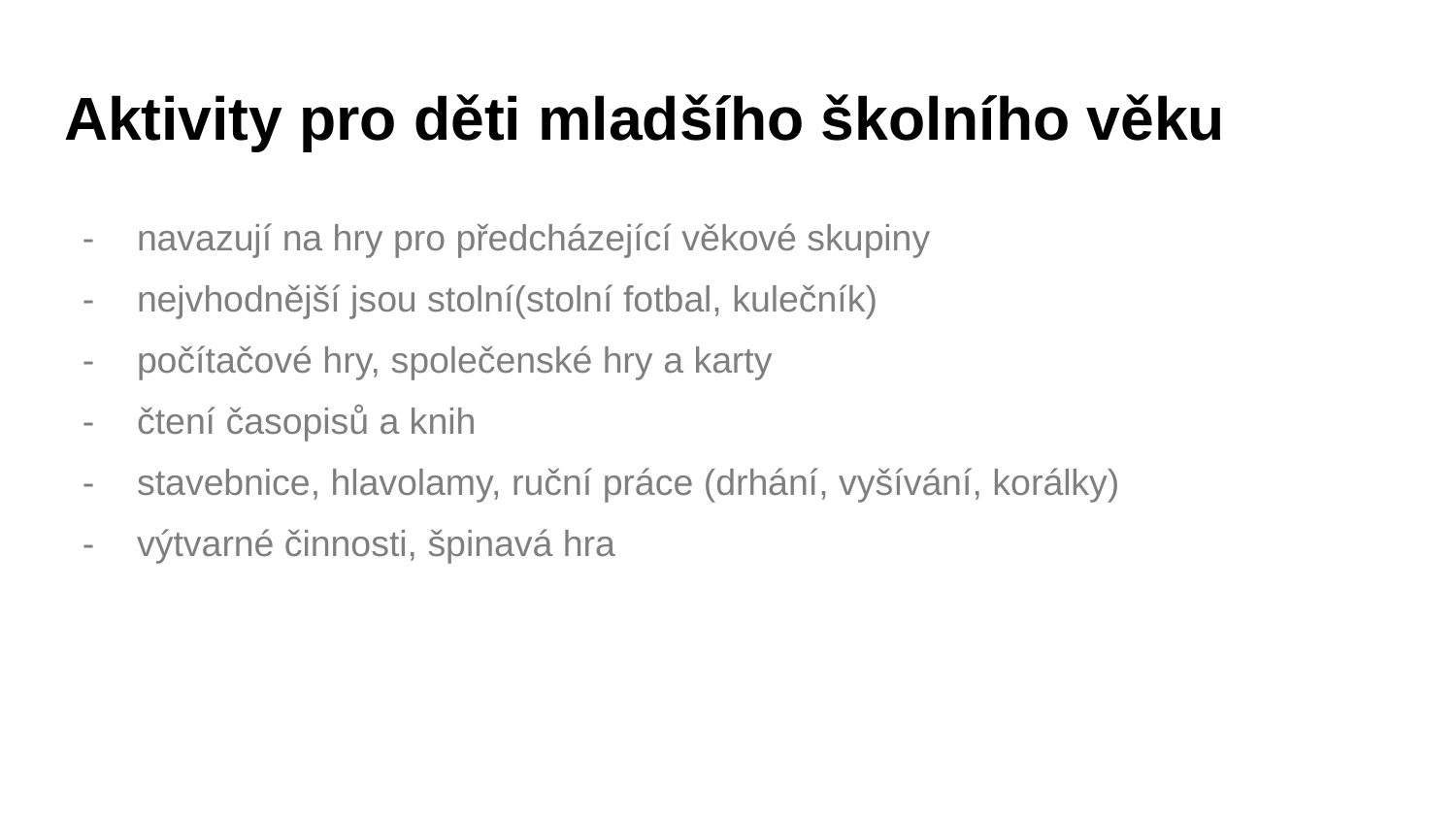

# Aktivity pro děti mladšího školního věku
navazují na hry pro předcházející věkové skupiny
nejvhodnější jsou stolní(stolní fotbal, kulečník)
počítačové hry, společenské hry a karty
čtení časopisů a knih
stavebnice, hlavolamy, ruční práce (drhání, vyšívání, korálky)
výtvarné činnosti, špinavá hra